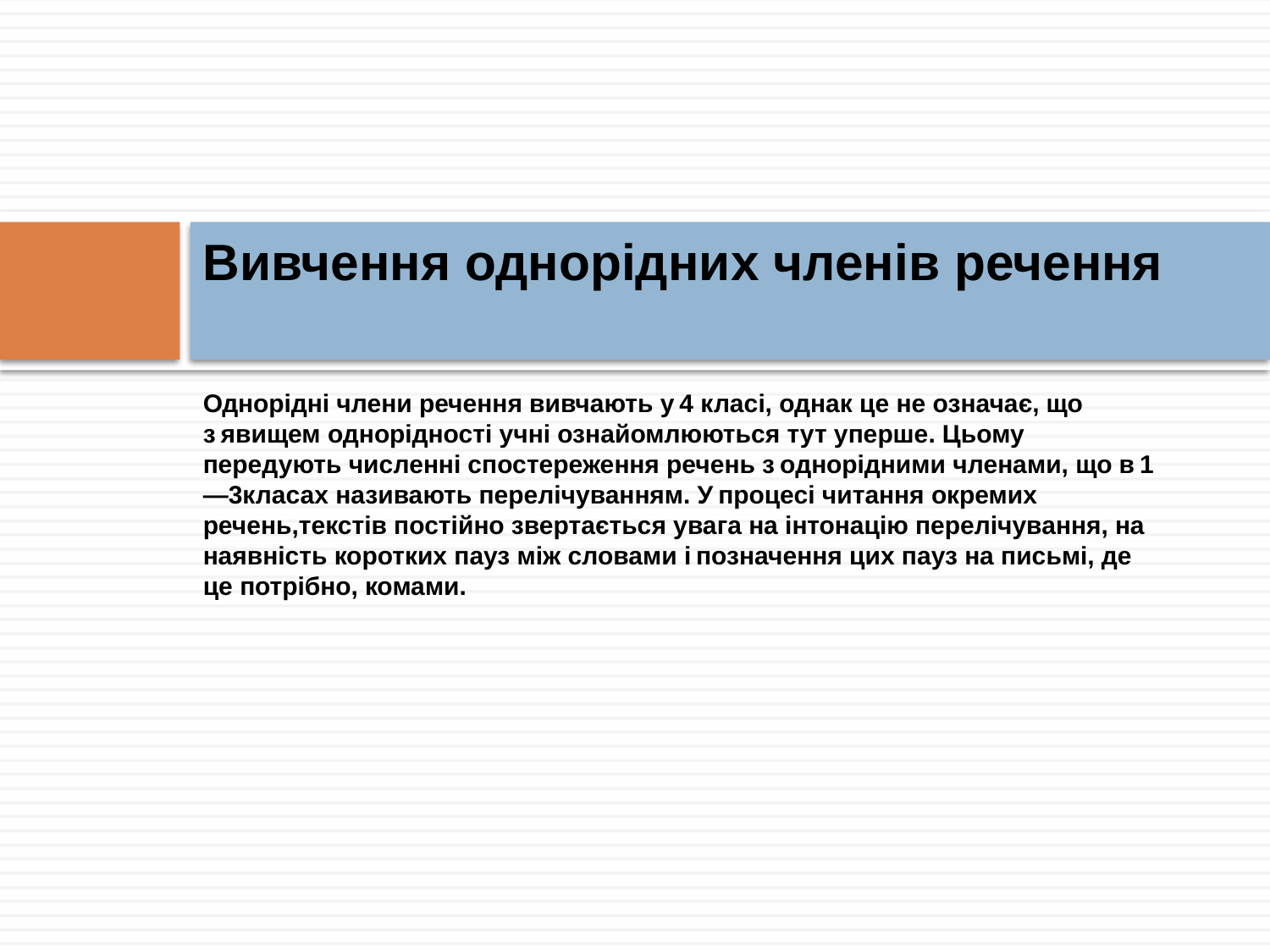

# Вивчення однорідних членів речення
Однорідні члени речення вивчають у 4 класі, однак це не означає, що з явищем однорідності учні ознайомлюються тут уперше. Цьому передують численні спостереження речень з однорідними членами, що в 1—3класах називають перелічуванням. У процесі читання окремих речень,текстів постійно звертається увага на інтонацію перелічування, на наявність коротких пауз між словами і позначення цих пауз на письмі, де це потрібно, комами.